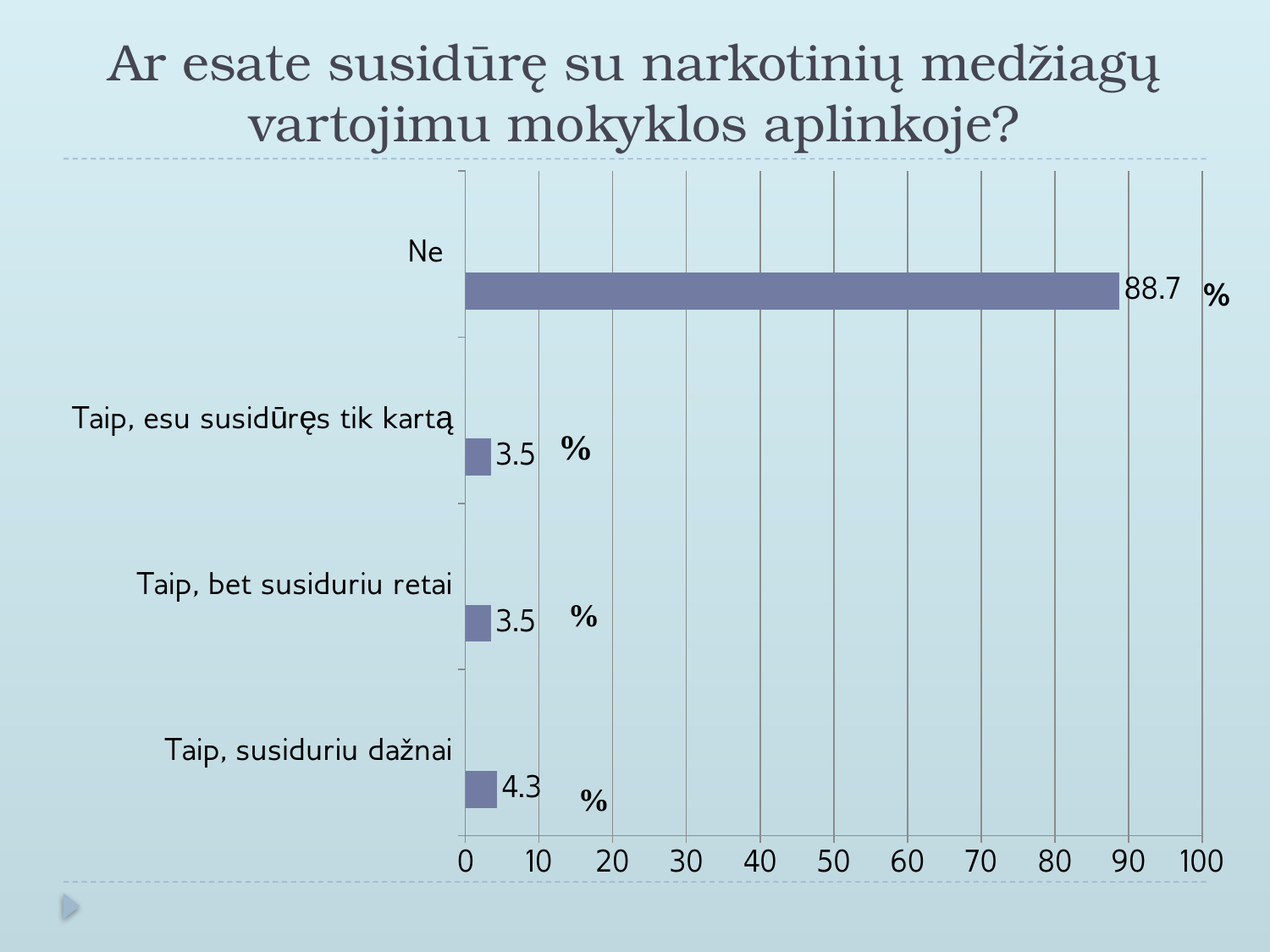

# Ar esate susidūrę su narkotinių medžiagų vartojimu mokyklos aplinkoje?

### Chart

| Category | Stulpelis1 | Stulpelis2 | Stulpelis3 |
|---|---|---|---|
| Taip, susiduriu dažnai | 4.3 | None | None |
| Taip, bet susiduriu retai | 3.5 | None | None |
| Taip, esu susidūręs tik kartą | 3.5 | None | None |
| Ne  | 88.7 | None | None |
%